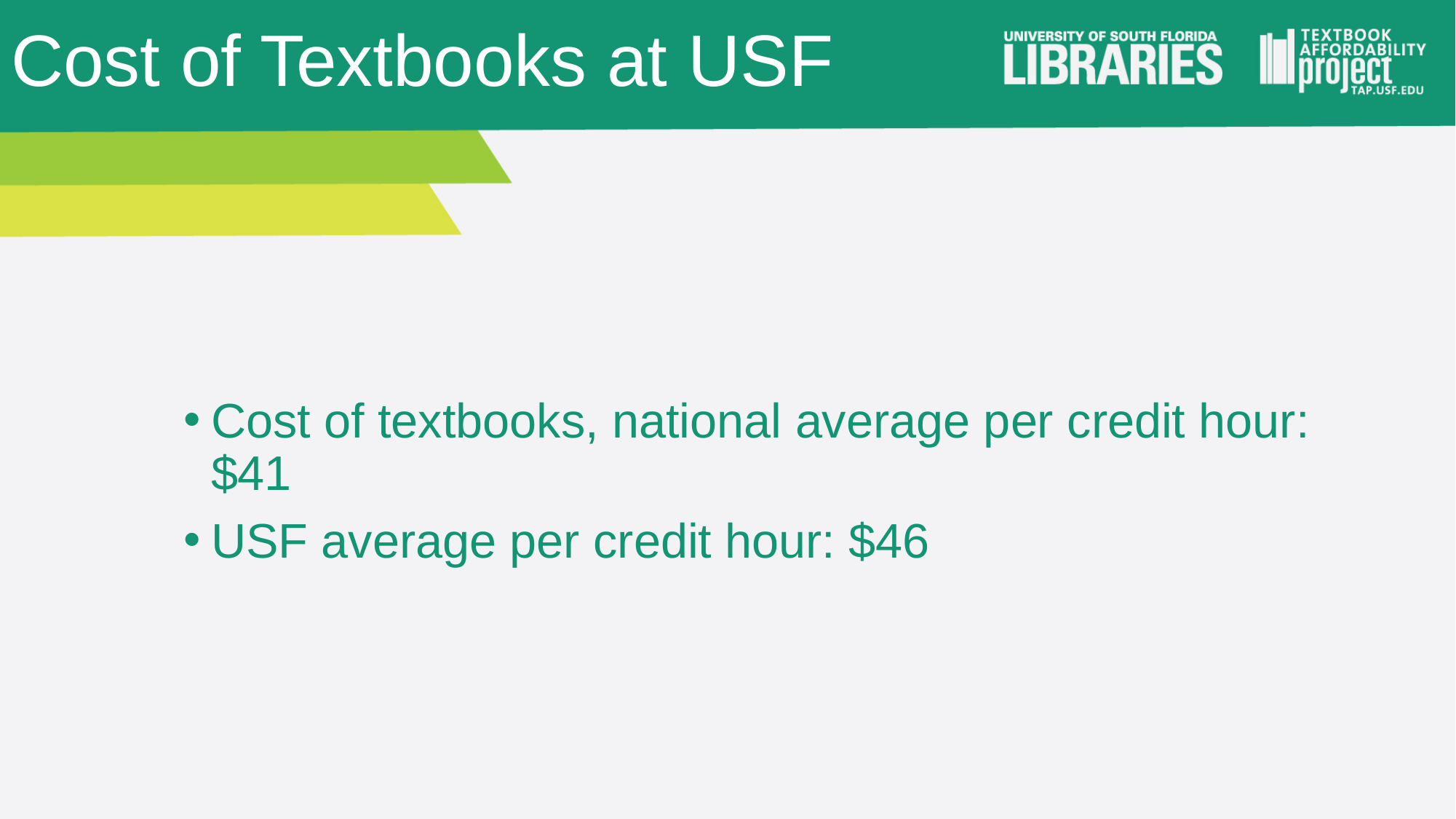

# Cost of Textbooks at USF
Cost of textbooks, national average per credit hour:  $41
USF average per credit hour: $46